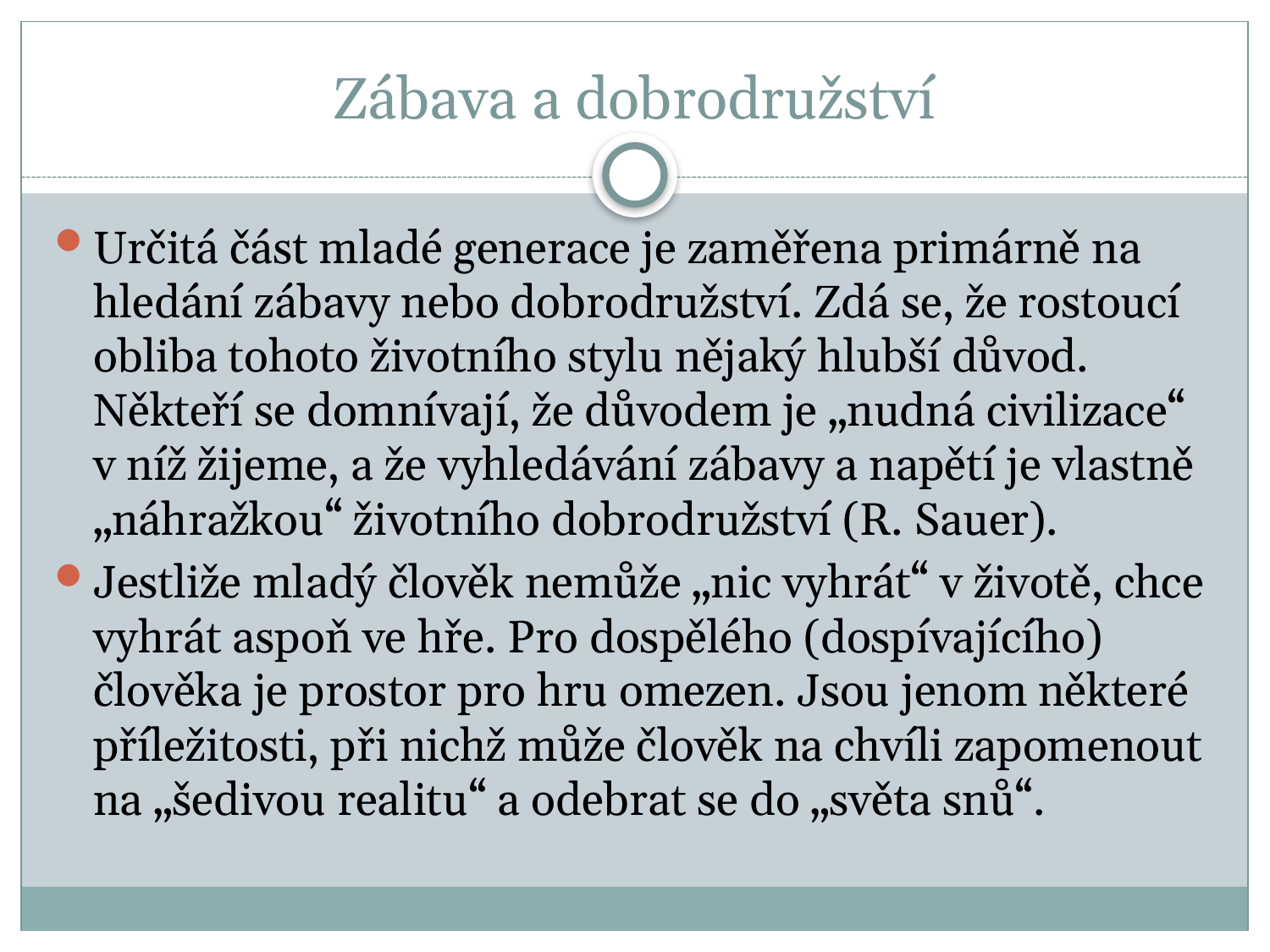

# Zábava a dobrodružství
Určitá část mladé generace je zaměřena primárně na hledání zábavy nebo dobrodružství. Zdá se, že rostoucí obliba tohoto životního stylu nějaký hlubší důvod. Někteří se domnívají, že důvodem je „nudná civilizace“ v níž žijeme, a že vyhledávání zábavy a napětí je vlastně „náhražkou“ životního dobrodružství (R. Sauer).
Jestliže mladý člověk nemůže „nic vyhrát“ v životě, chce vyhrát aspoň ve hře. Pro dospělého (dospívajícího) člověka je prostor pro hru omezen. Jsou jenom některé příležitosti, při nichž může člověk na chvíli zapomenout na „šedivou realitu“ a odebrat se do „světa snů“.